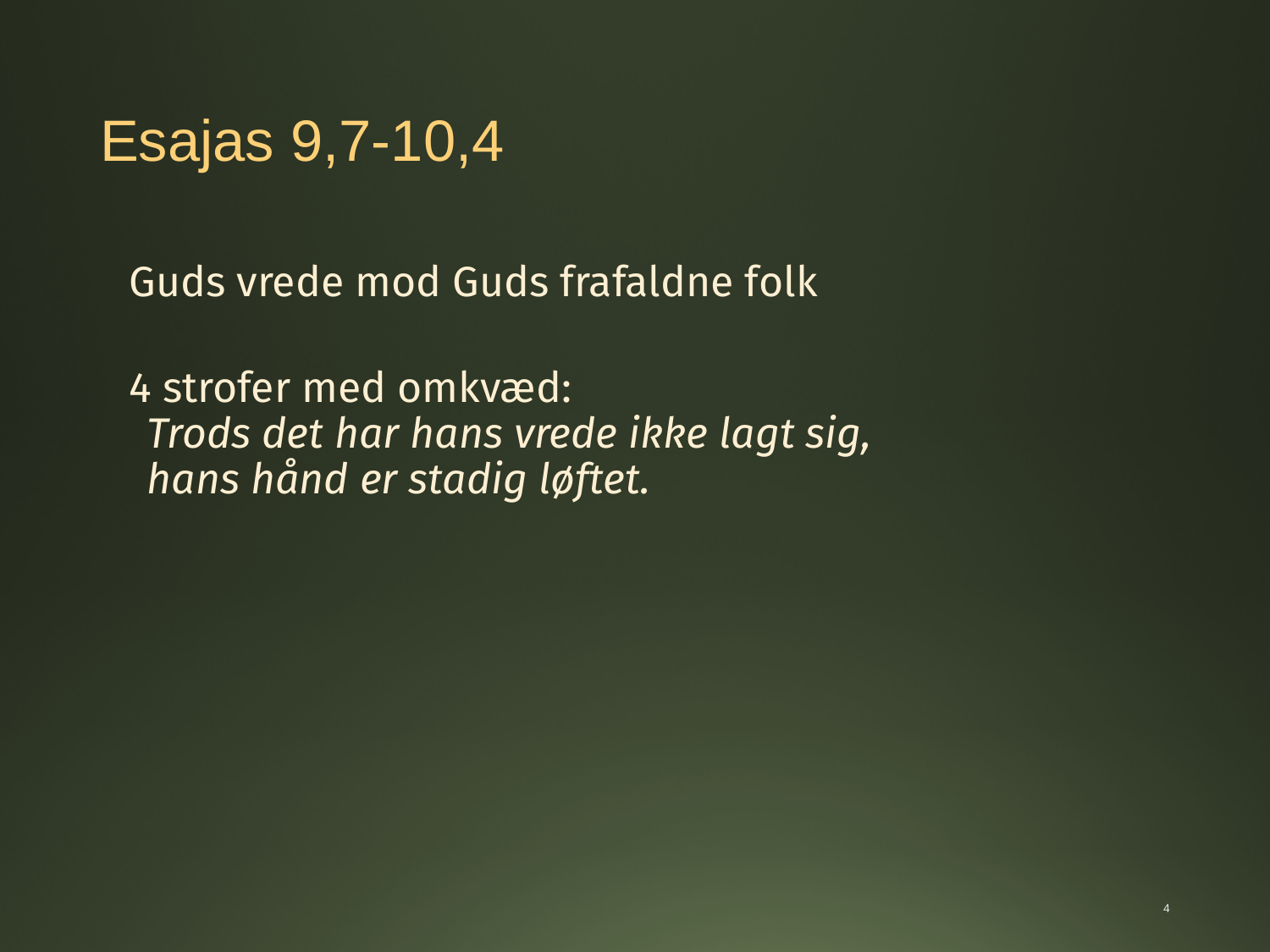

# Esajas 9,7-10,4
Guds vrede mod Guds frafaldne folk
4 strofer med omkvæd:
Trods det har hans vrede ikke lagt sig,
hans hånd er stadig løftet.

4